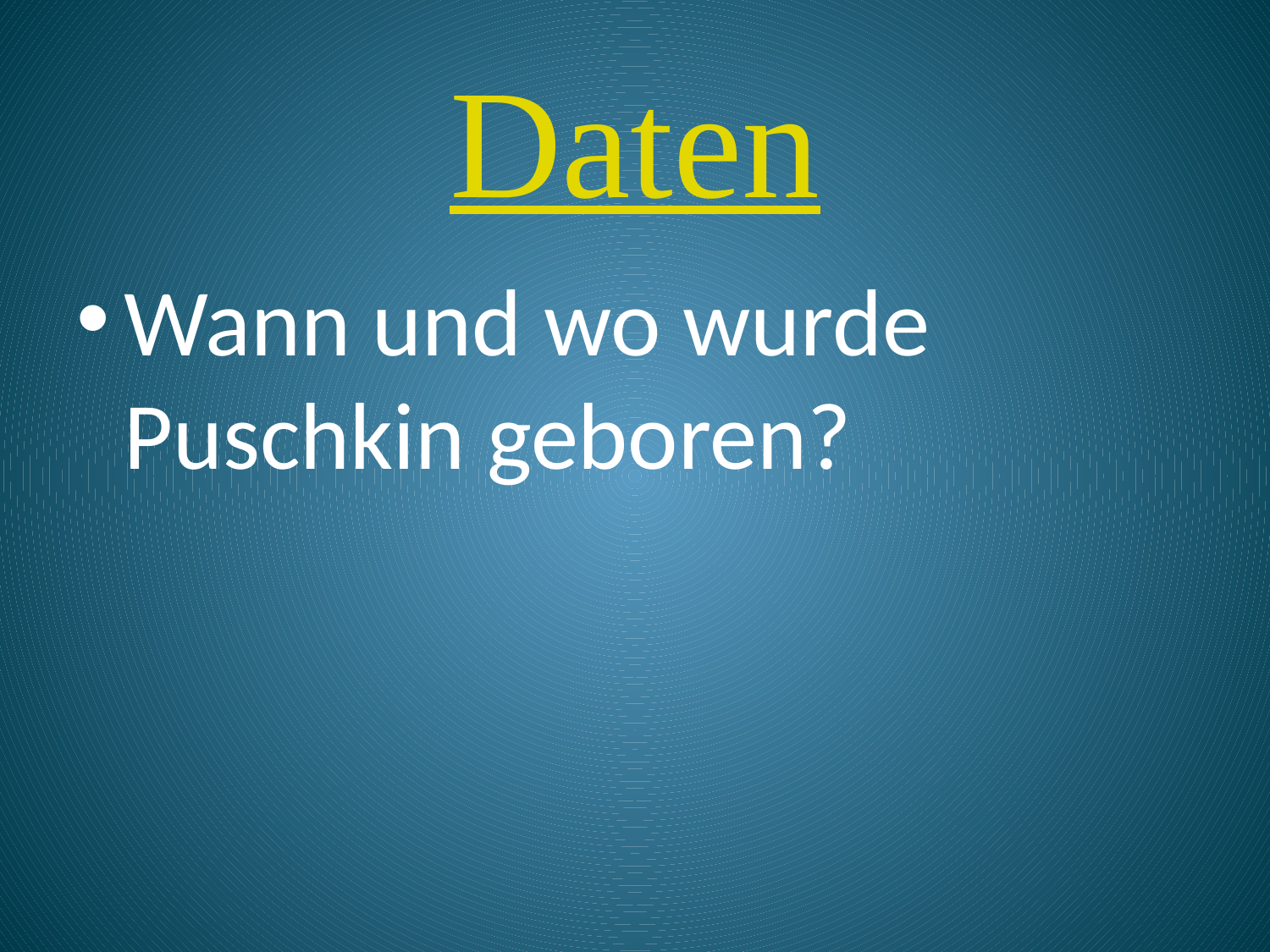

# Daten
Wann und wo wurde Puschkin geboren?